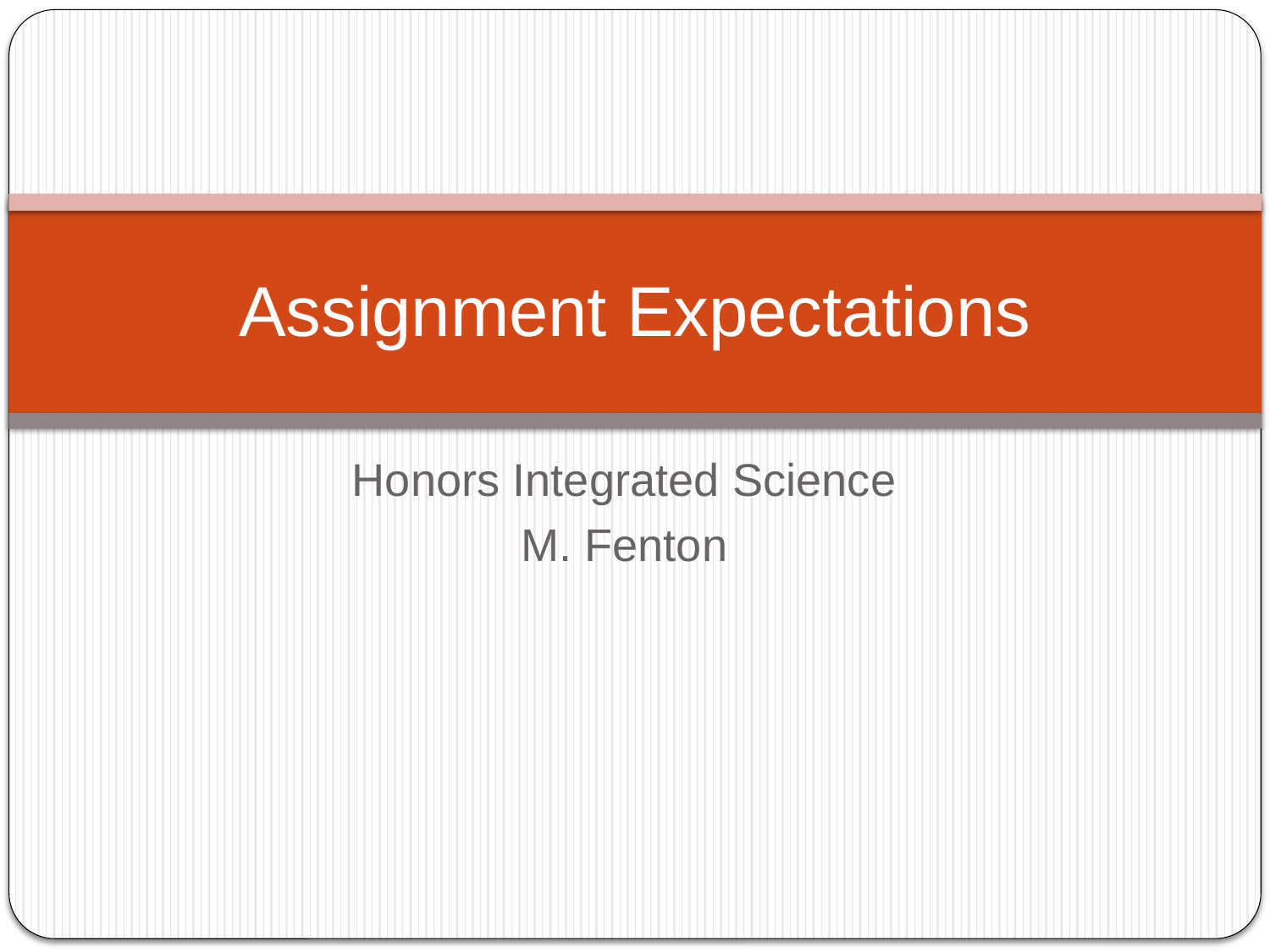

# Assignment Expectations
Honors Integrated Science
M. Fenton